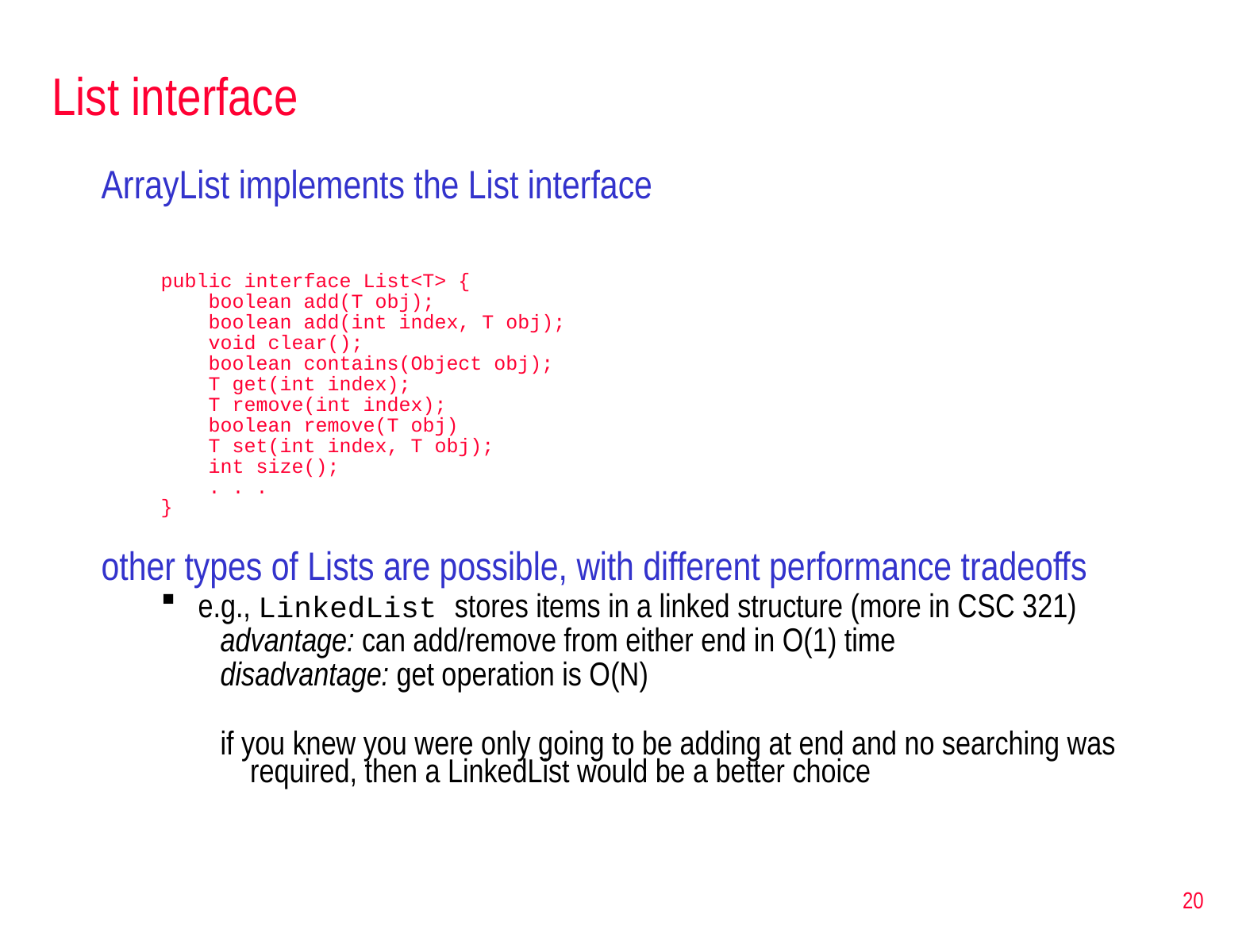

# List interface
ArrayList implements the List interface

public interface List<T> {
    boolean add(T obj);
    boolean add(int index, T obj);
    void clear();
    boolean contains(Object obj);
    T get(int index);
    T remove(int index);
    boolean remove(T obj)
    T set(int index, T obj);
    int size();
    . . .
}

other types of Lists are possible, with different performance tradeoffs
e.g., LinkedList stores items in a linked structure (more in CSC 321)
advantage: can add/remove from either end in O(1) time
disadvantage: get operation is O(N)

if you knew you were only going to be adding at end and no searching was required, then a LinkedList would be a better choice
20